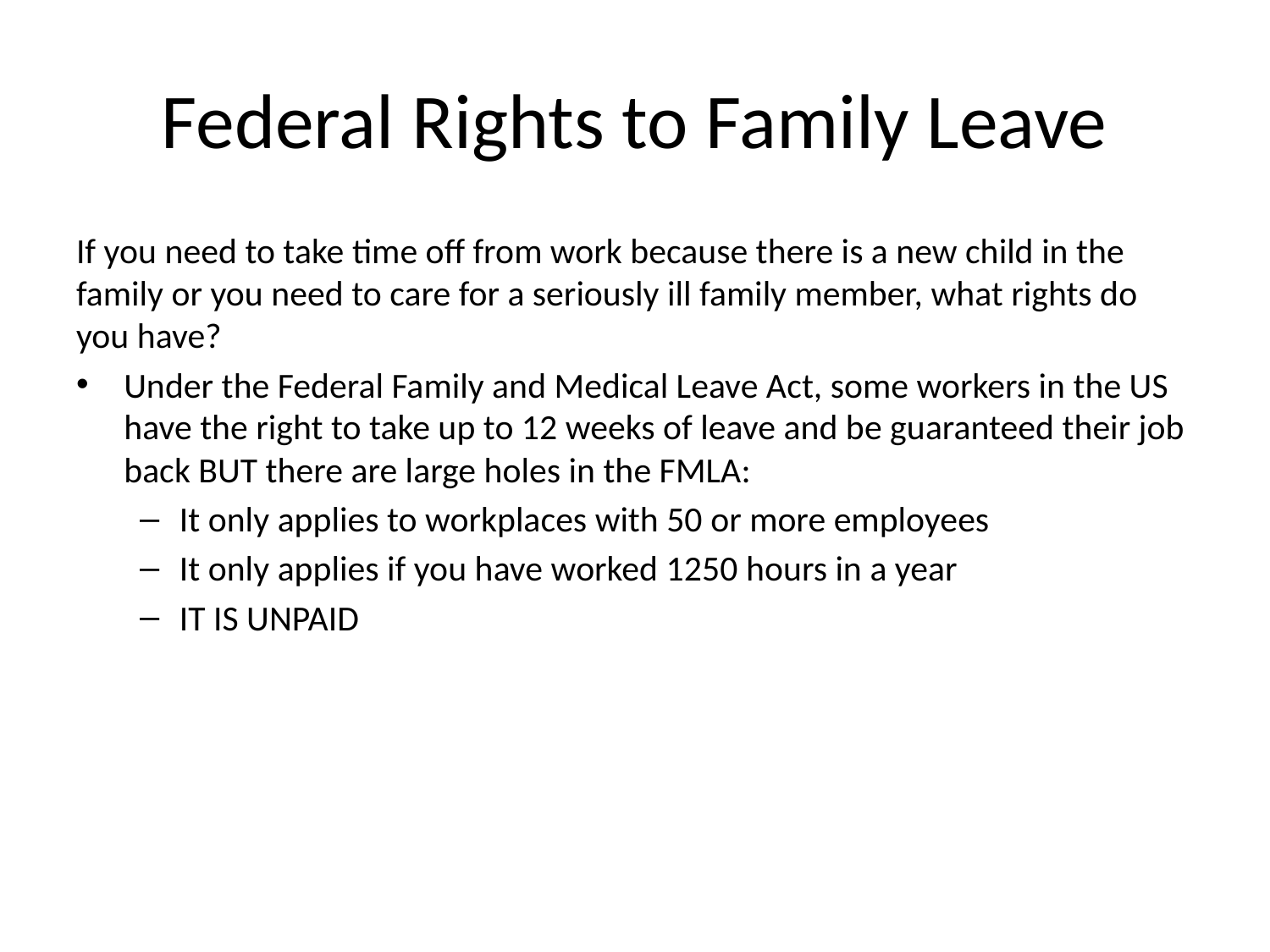

# Federal Rights to Family Leave
If you need to take time off from work because there is a new child in the family or you need to care for a seriously ill family member, what rights do you have?
Under the Federal Family and Medical Leave Act, some workers in the US have the right to take up to 12 weeks of leave and be guaranteed their job back BUT there are large holes in the FMLA:
It only applies to workplaces with 50 or more employees
It only applies if you have worked 1250 hours in a year
IT IS UNPAID